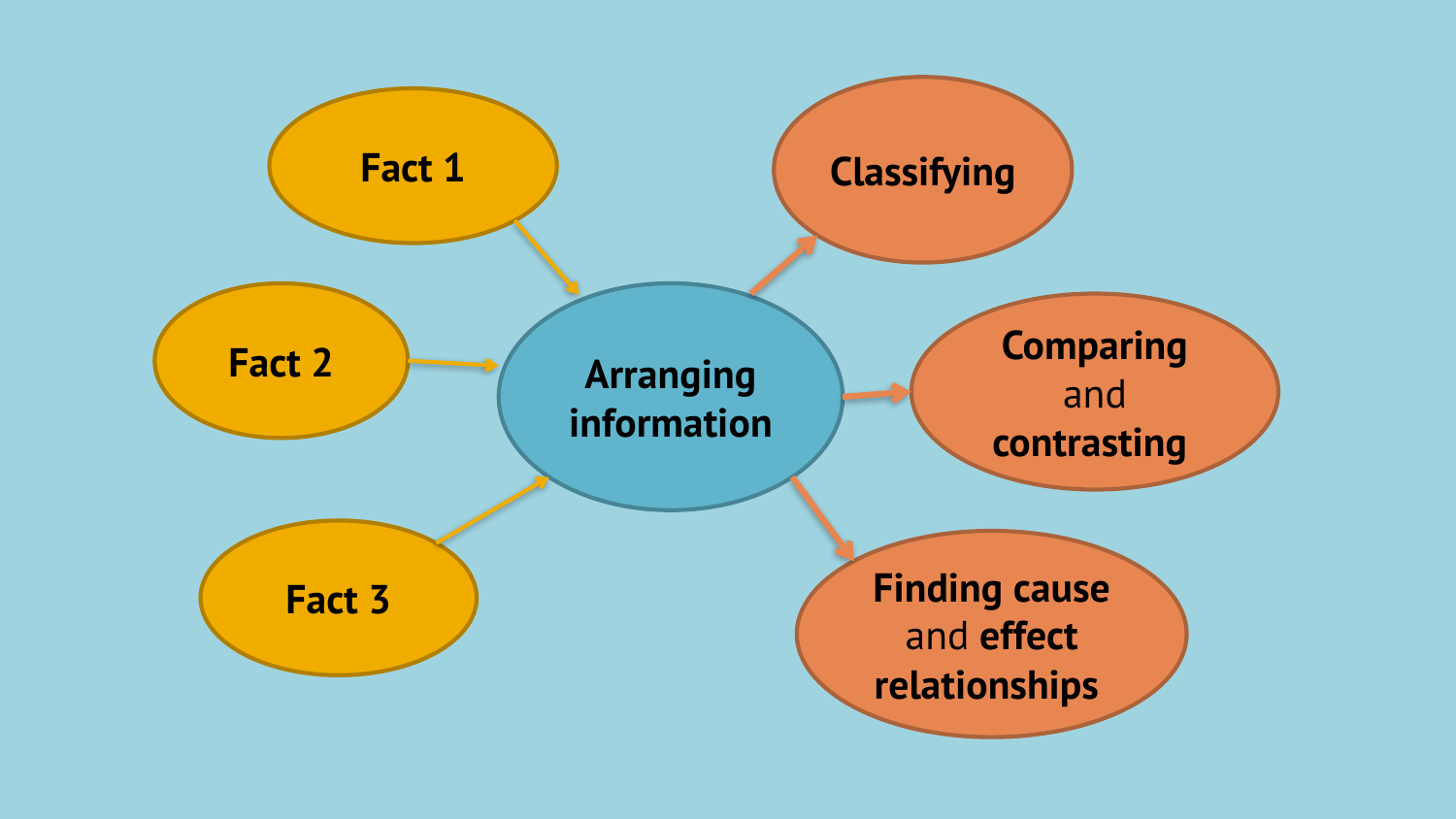

Classifying
Fact 1
Fact 2
Arranging information
Comparing and contrasting
Fact 3
Finding cause and effect relationships